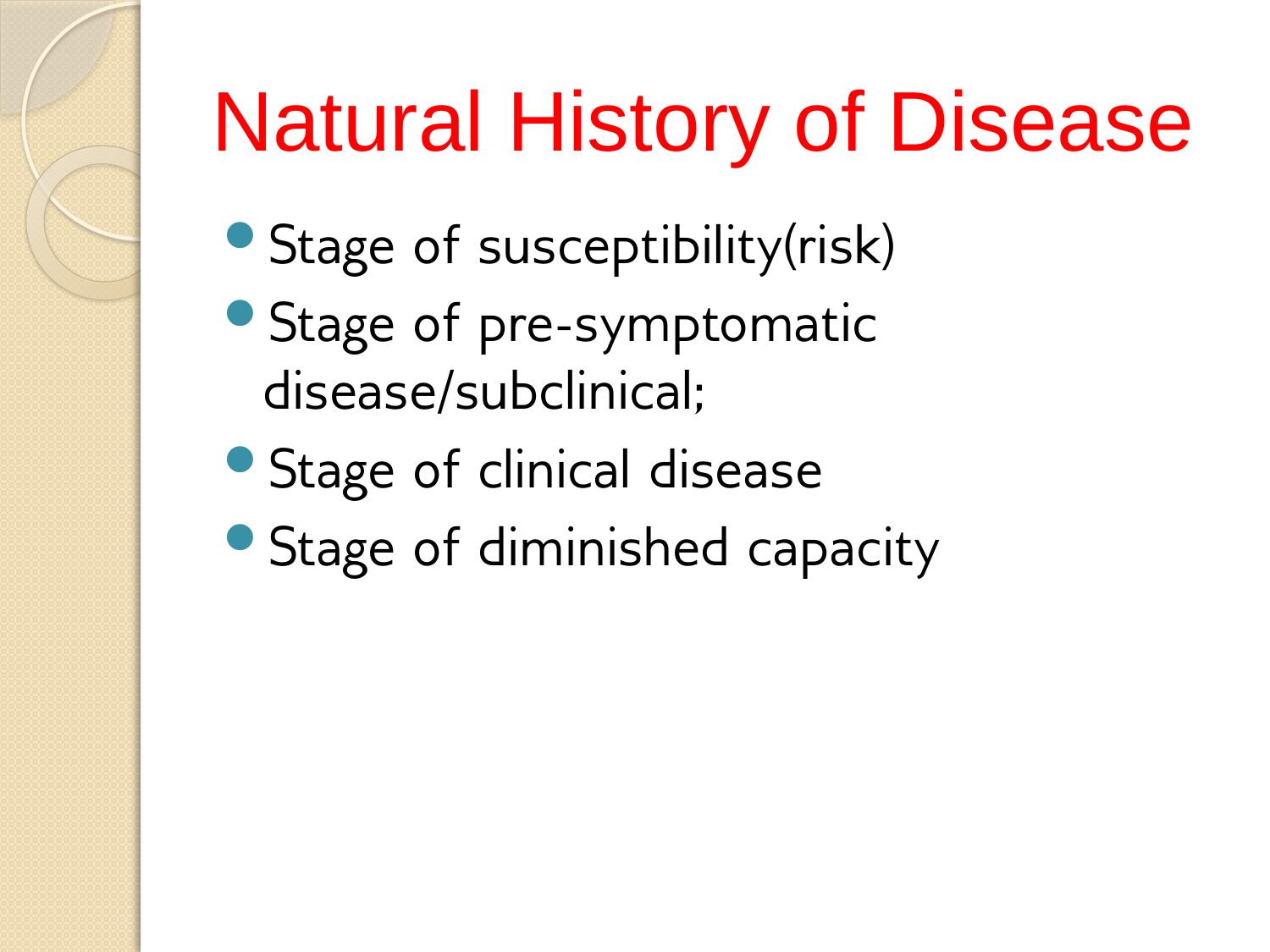

# Natural History of Disease
Stage of susceptibility(risk)
Stage of pre-symptomatic disease/subclinical;
Stage of clinical disease
Stage of diminished capacity